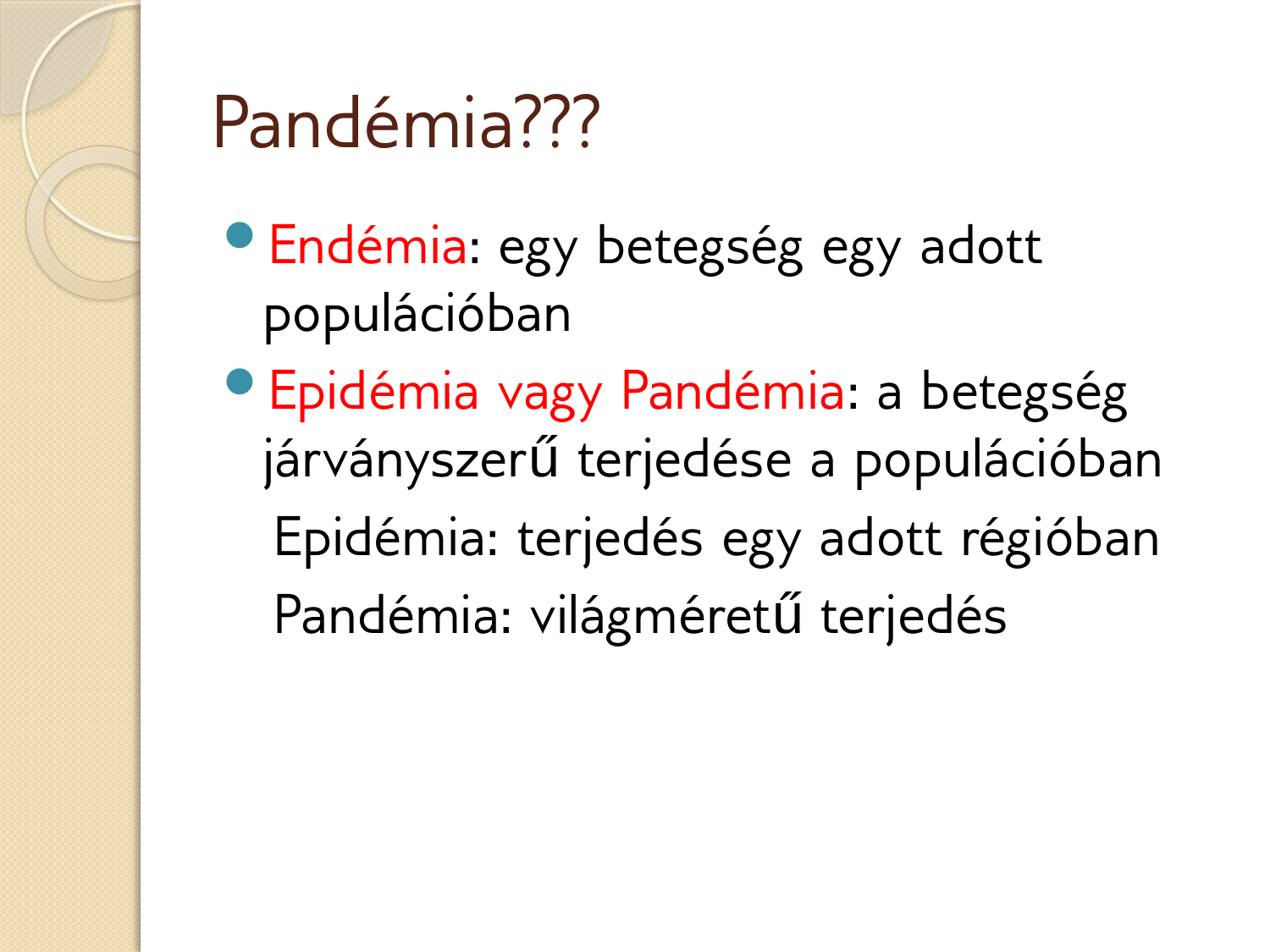

# Pandémia???
Endémia: egy betegség egy adott populációban
Epidémia vagy Pandémia: a betegség járványszerű terjedése a populációban
   Epidémia: terjedés egy adott régióban
   Pandémia: világméretű terjedés